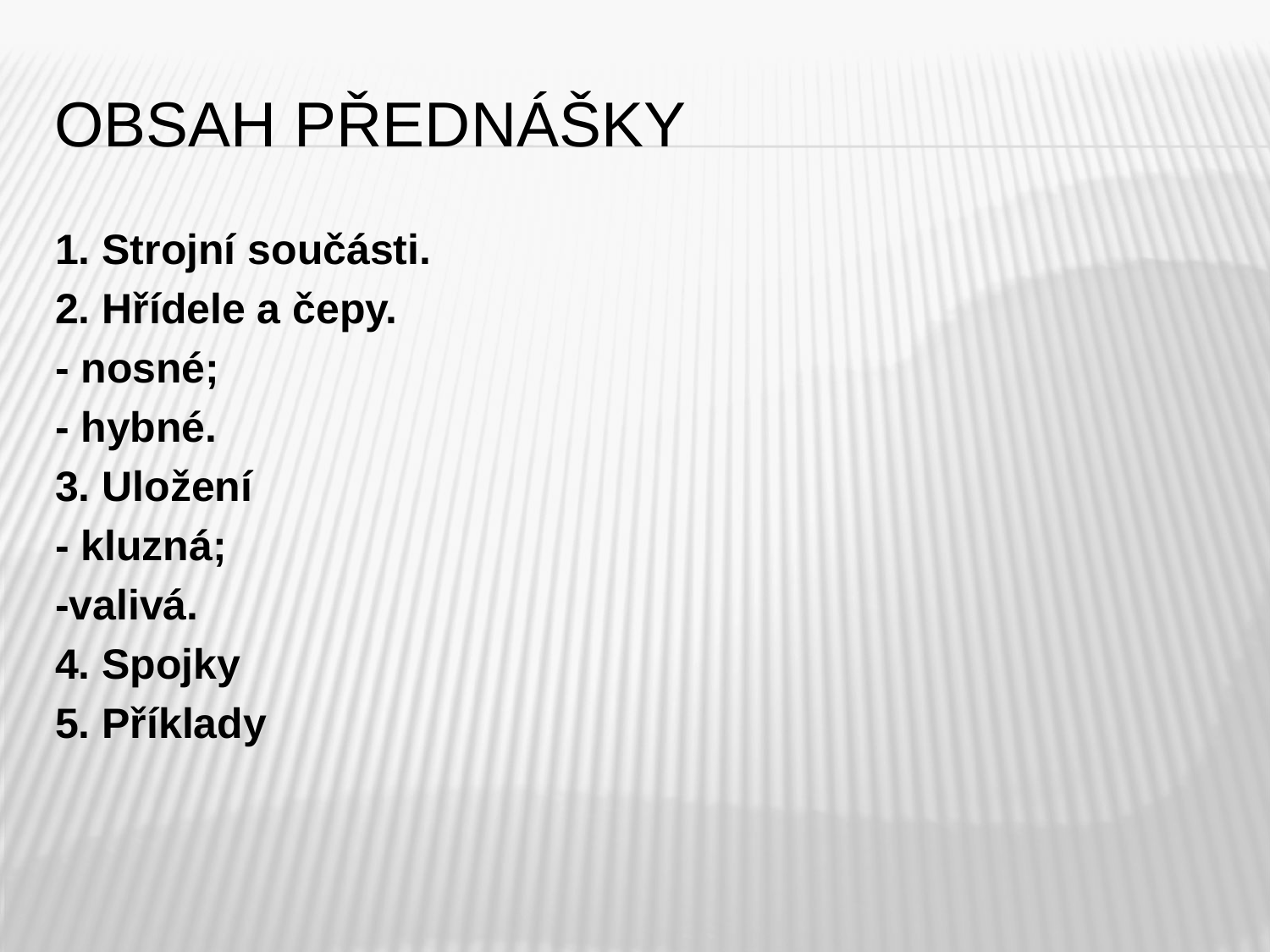

# Obsah PŘEDNÁŠKY
1. Strojní součásti.
2. Hřídele a čepy.
- nosné;
- hybné.
3. Uložení
- kluzná;
-valivá.
4. Spojky
5. Příklady